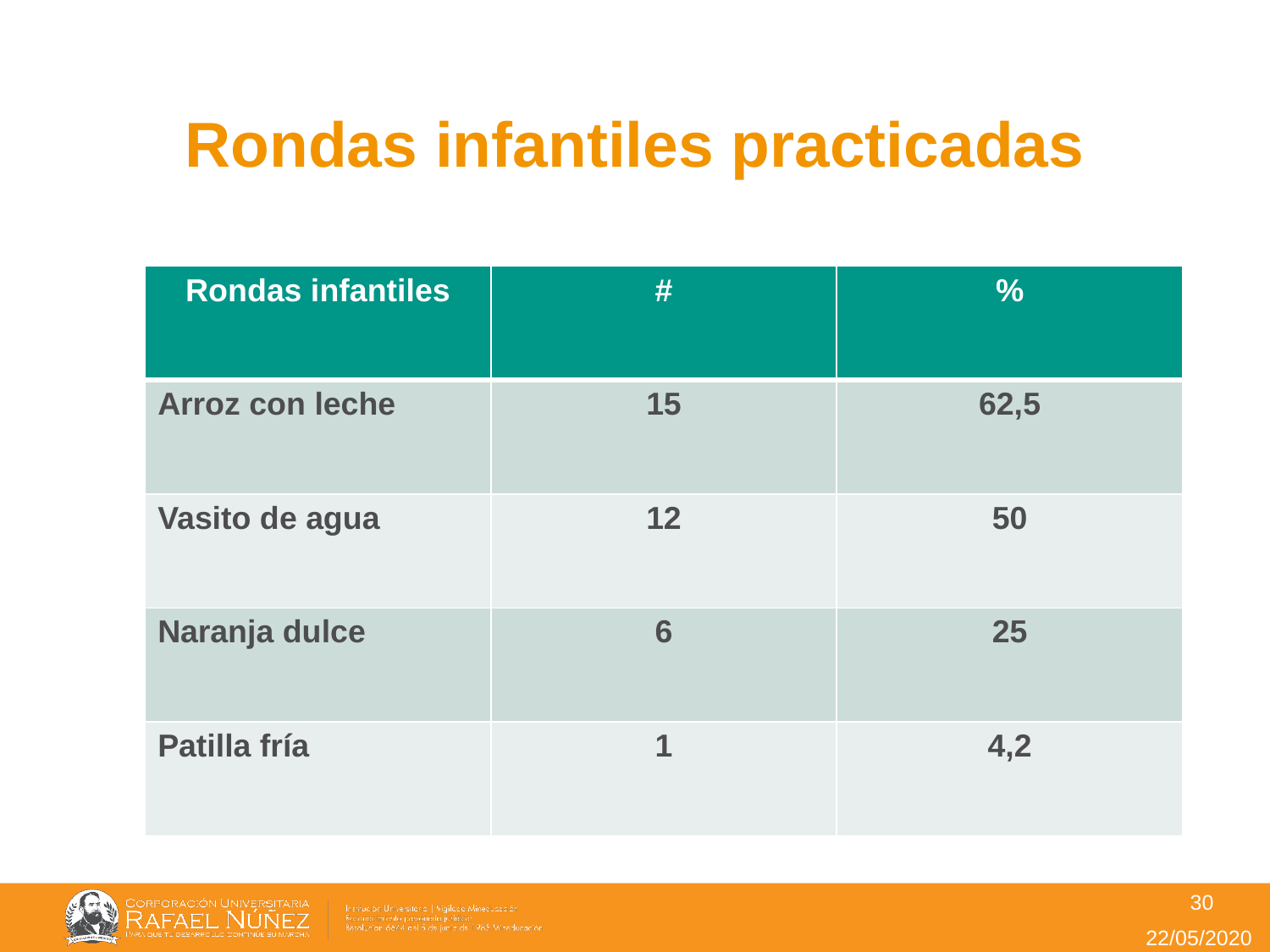

Rondas infantiles practicadas
| Rondas infantiles | # | % |
| --- | --- | --- |
| Arroz con leche | 15 | 62,5 |
| Vasito de agua | 12 | 50 |
| Naranja dulce | 6 | 25 |
| Patilla fría | 1 | 4,2 |
30